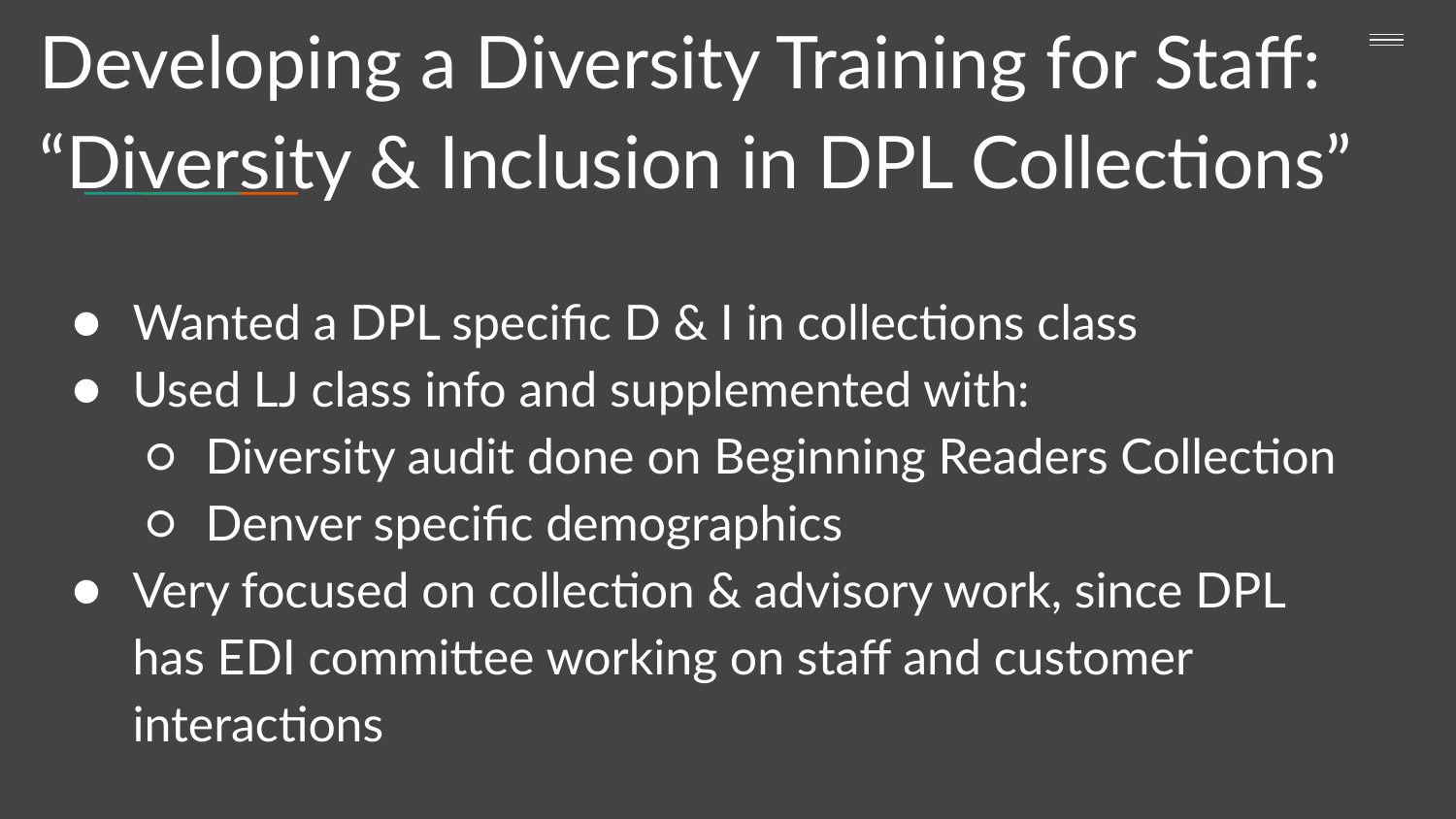

# Developing a Diversity Training for Staff: “Diversity & Inclusion in DPL Collections”
Wanted a DPL specific D & I in collections class
Used LJ class info and supplemented with:
Diversity audit done on Beginning Readers Collection
Denver specific demographics
Very focused on collection & advisory work, since DPL has EDI committee working on staff and customer interactions